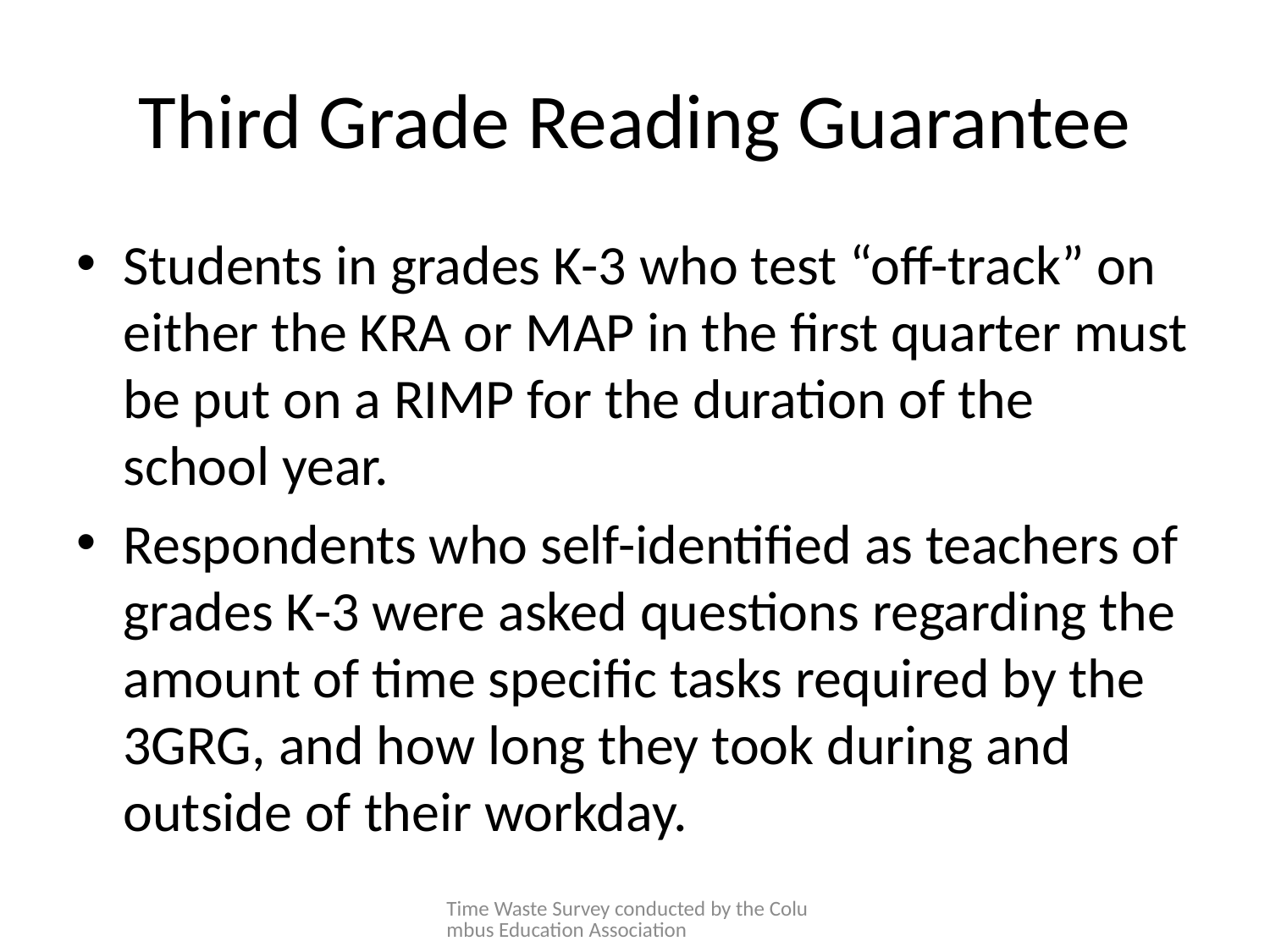

# Third Grade Reading Guarantee
Students in grades K-3 who test “off-track” on either the KRA or MAP in the first quarter must be put on a RIMP for the duration of the school year.
Respondents who self-identified as teachers of grades K-3 were asked questions regarding the amount of time specific tasks required by the 3GRG, and how long they took during and outside of their workday.
Time Waste Survey conducted by the Columbus Education Association